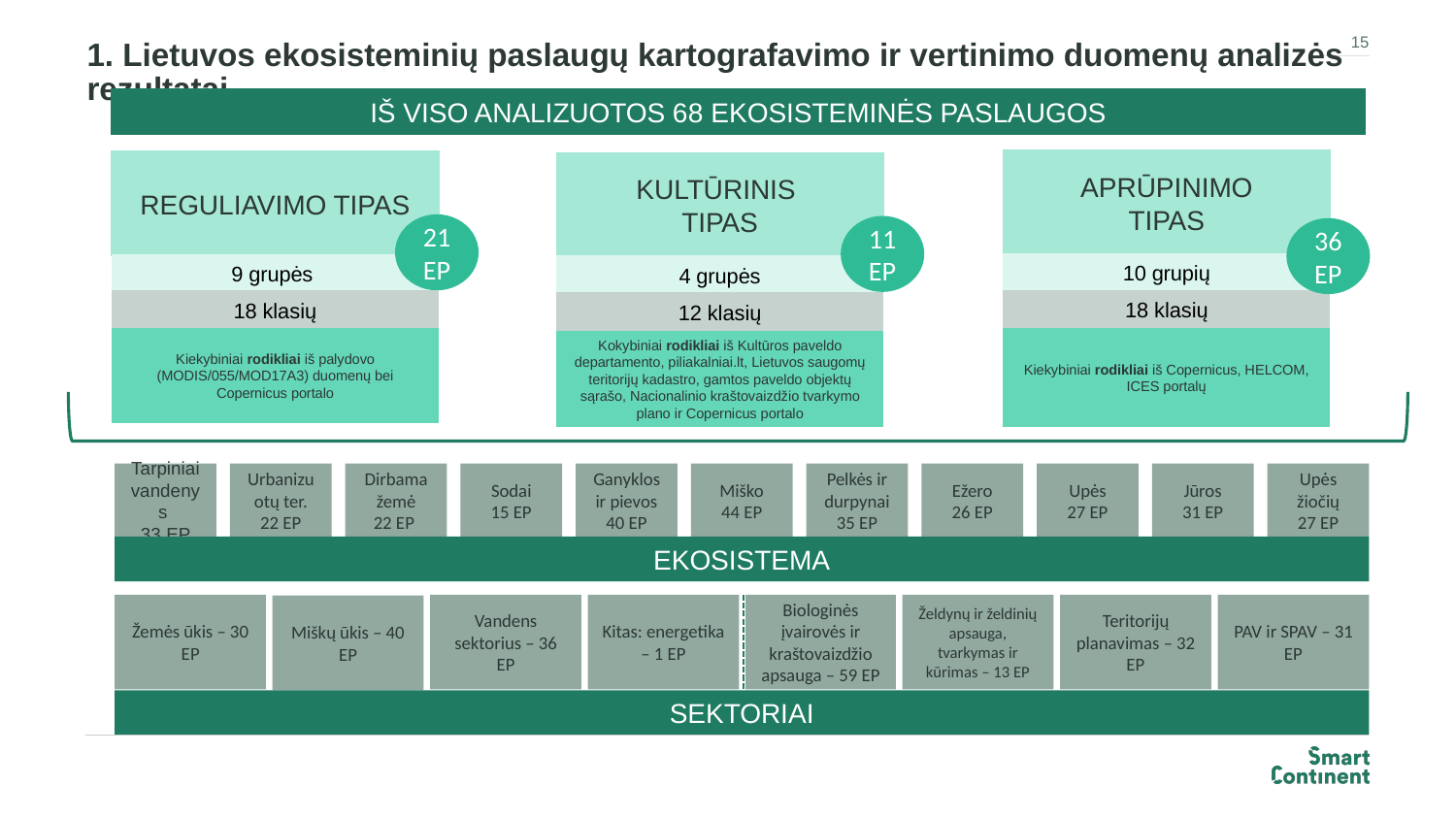

15
# 1. Lietuvos ekosisteminių paslaugų kartografavimo ir vertinimo duomenų analizės rezultatai

IŠ VISO ANALIZUOTOS 68 EKOSISTEMINĖS PASLAUGOS
 APRŪPINIMO
TIPAS
REGULIAVIMO TIPAS
KULTŪRINIS
TIPAS
21 EP
11 EP
36 EP
10 grupių
9 grupės
4 grupės
18 klasių
18 klasių
12 klasių
Kiekybiniai rodikliai iš palydovo (MODIS/055/MOD17A3) duomenų bei Copernicus portalo
Kiekybiniai rodikliai iš Copernicus, HELCOM, ICES portalų
Kokybiniai rodikliai iš Kultūros paveldo departamento, piliakalniai.lt, Lietuvos saugomų teritorijų kadastro, gamtos paveldo objektų sąrašo, Nacionalinio kraštovaizdžio tvarkymo plano ir Copernicus portalo
Urbanizuotų ter.
22 EP
Tarpiniai vandenys
33 EP
Dirbama žemė
22 EP
Sodai
15 EP
Ganyklos ir pievos
40 EP
Miško
44 EP
Ežero
26 EP
Upės
27 EP
Jūros
31 EP
Upės žiočių
27 EP
Pelkės ir durpynai
35 EP
EKOSISTEMA
Žemės ūkis – 30 EP
Vandens sektorius – 36 EP
Kitas: energetika – 1 EP
Biologinės įvairovės ir kraštovaizdžio apsauga – 59 EP
Želdynų ir želdinių apsauga, tvarkymas ir kūrimas – 13 EP
Teritorijų planavimas – 32 EP
PAV ir SPAV – 31 EP
Miškų ūkis – 40 EP
SEKTORIAI